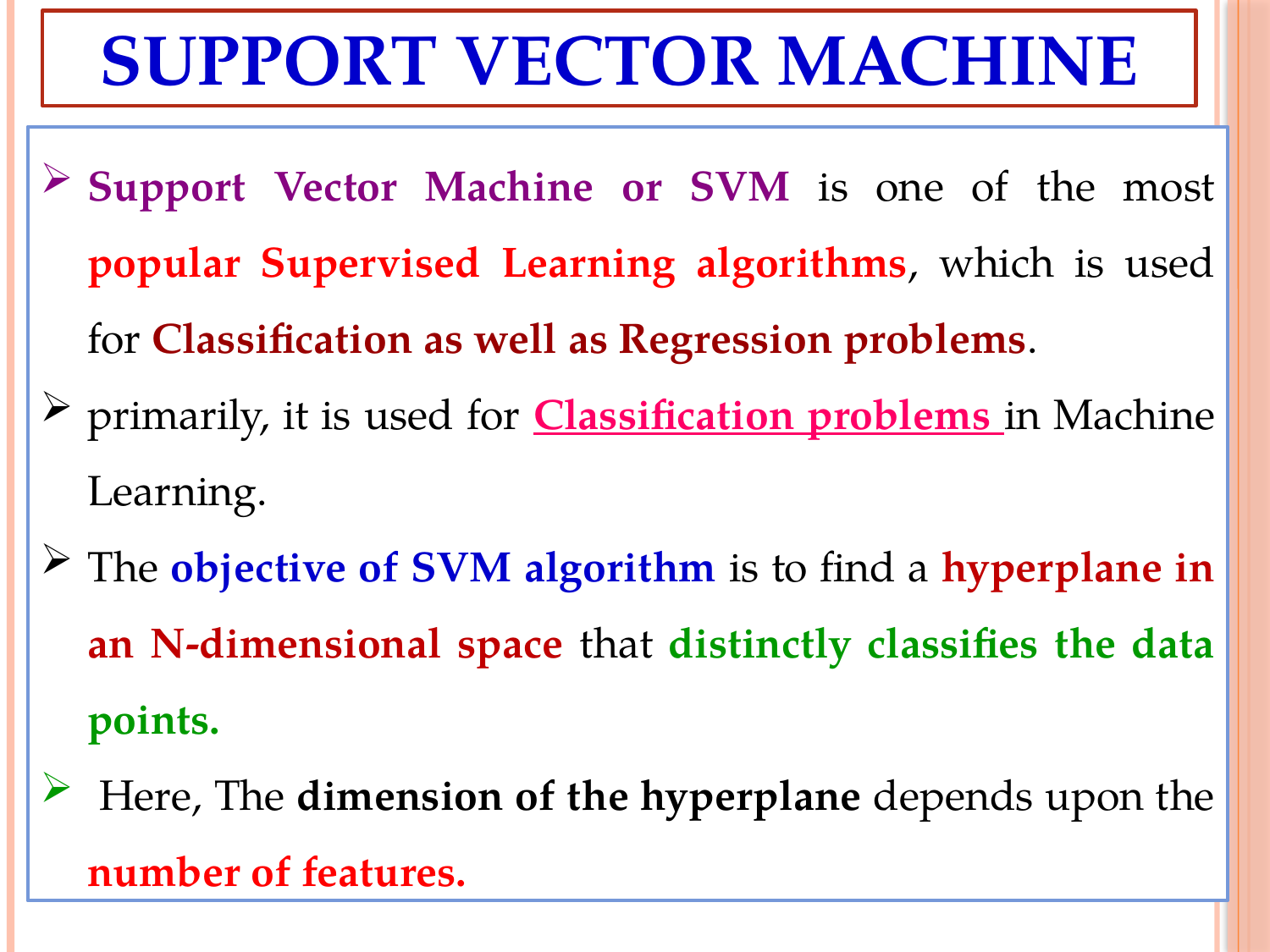

# Support Vector Machine
Support Vector Machine or SVM is one of the most popular Supervised Learning algorithms, which is used for Classification as well as Regression problems.
primarily, it is used for Classification problems in Machine Learning.
The objective of SVM algorithm is to find a hyperplane in an N-dimensional space that distinctly classifies the data points.
 Here, The dimension of the hyperplane depends upon the number of features.